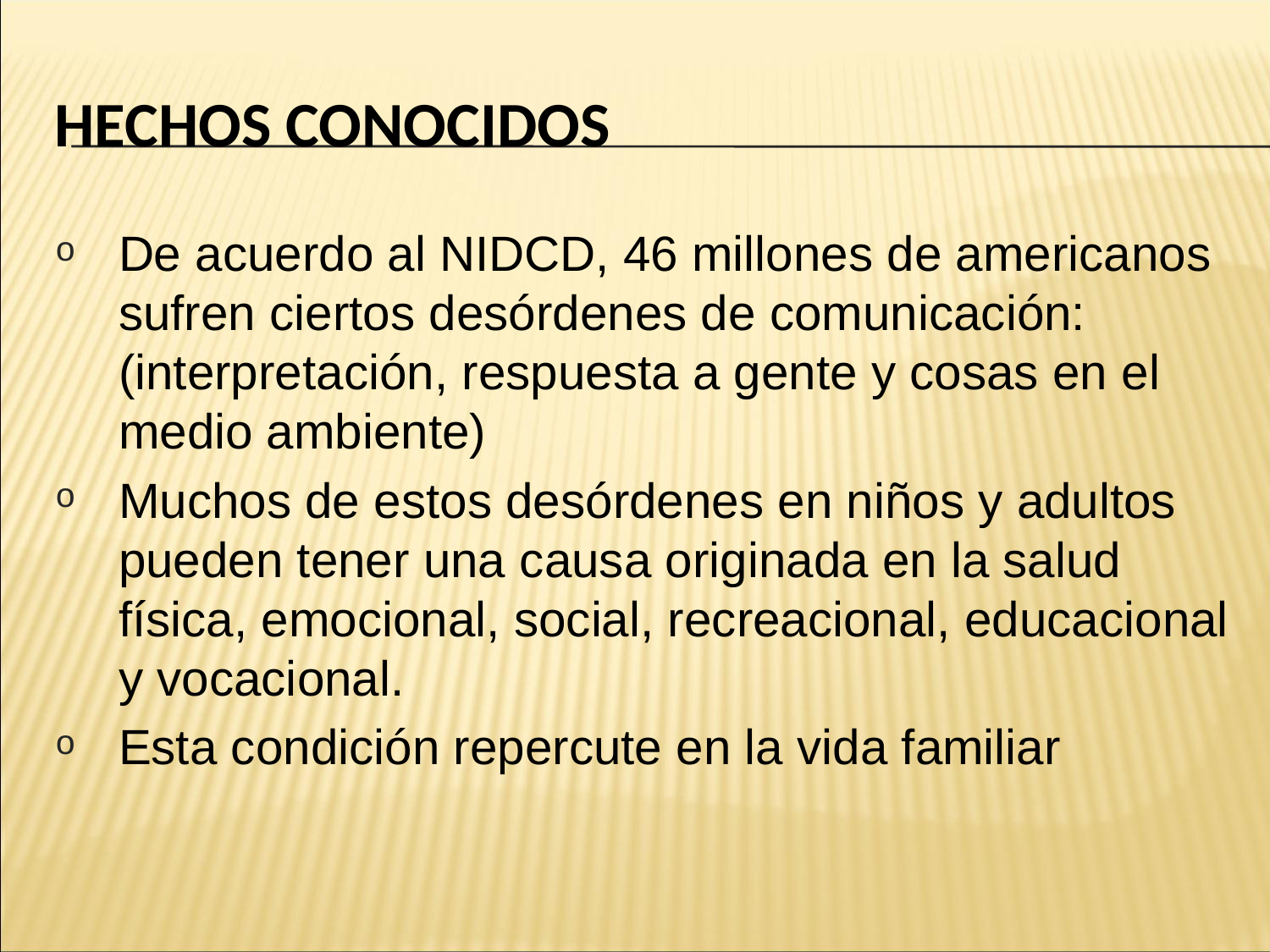

# Hechos conocidos
De acuerdo al NIDCD, 46 millones de americanos sufren ciertos desórdenes de comunicación: (interpretación, respuesta a gente y cosas en el medio ambiente)
Muchos de estos desórdenes en niños y adultos pueden tener una causa originada en la salud física, emocional, social, recreacional, educacional y vocacional.
Esta condición repercute en la vida familiar